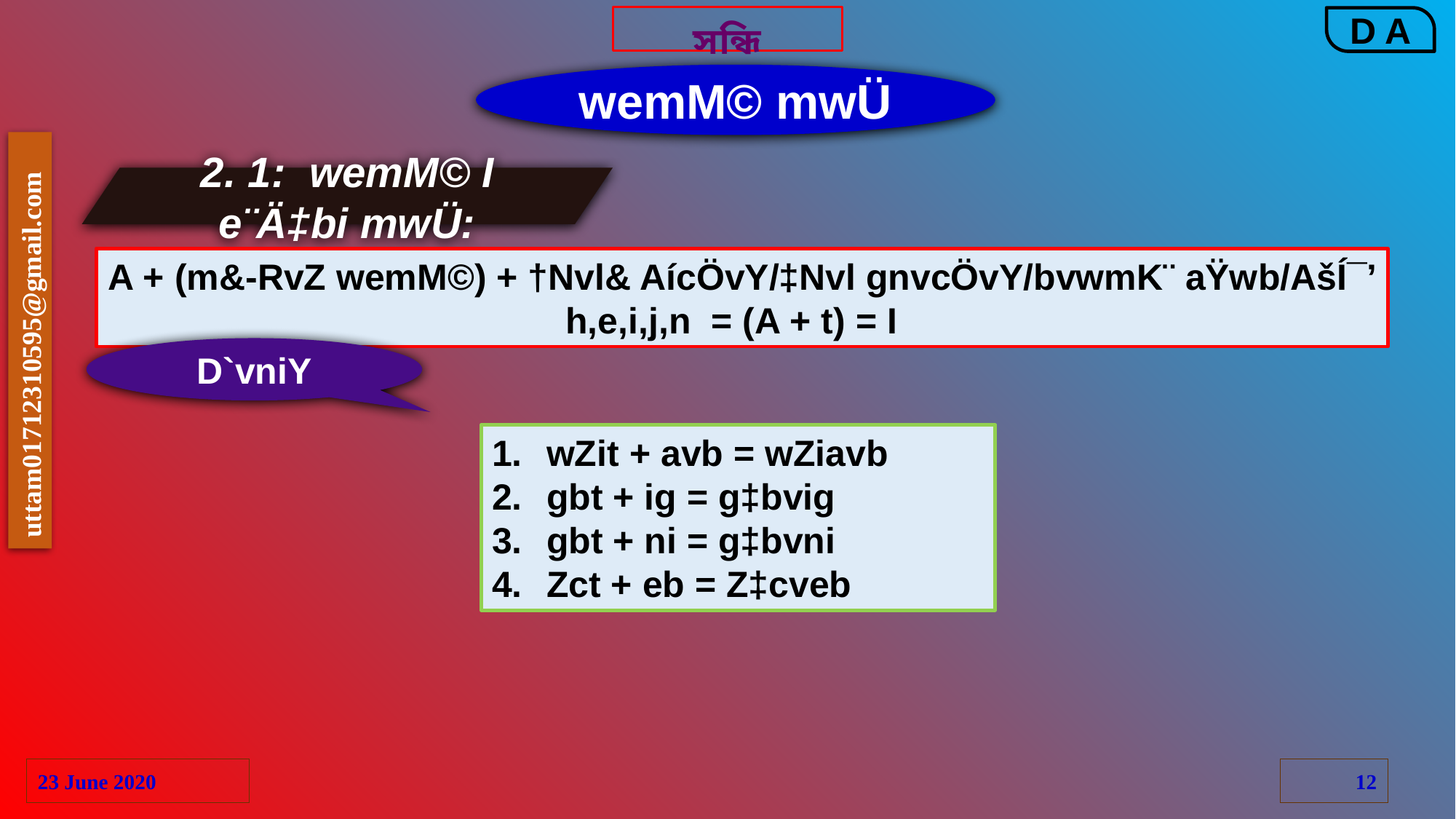

সন্ধি
wemM© mwÜ
2. 1:  wemM© I e¨Ä‡bi mwÜ:
A + (m&-RvZ wemM©) + †Nvl& AícÖvY/‡Nvl gnvcÖvY/bvwmK¨ aŸwb/AšÍ¯’ h,e,i,j,n  = (A + t) = I
D`vniY
wZit + avb = wZiavb
gbt + ig = g‡bvig
gbt + ni = g‡bvni
Zct + eb = Z‡cveb
23 June 2020
12